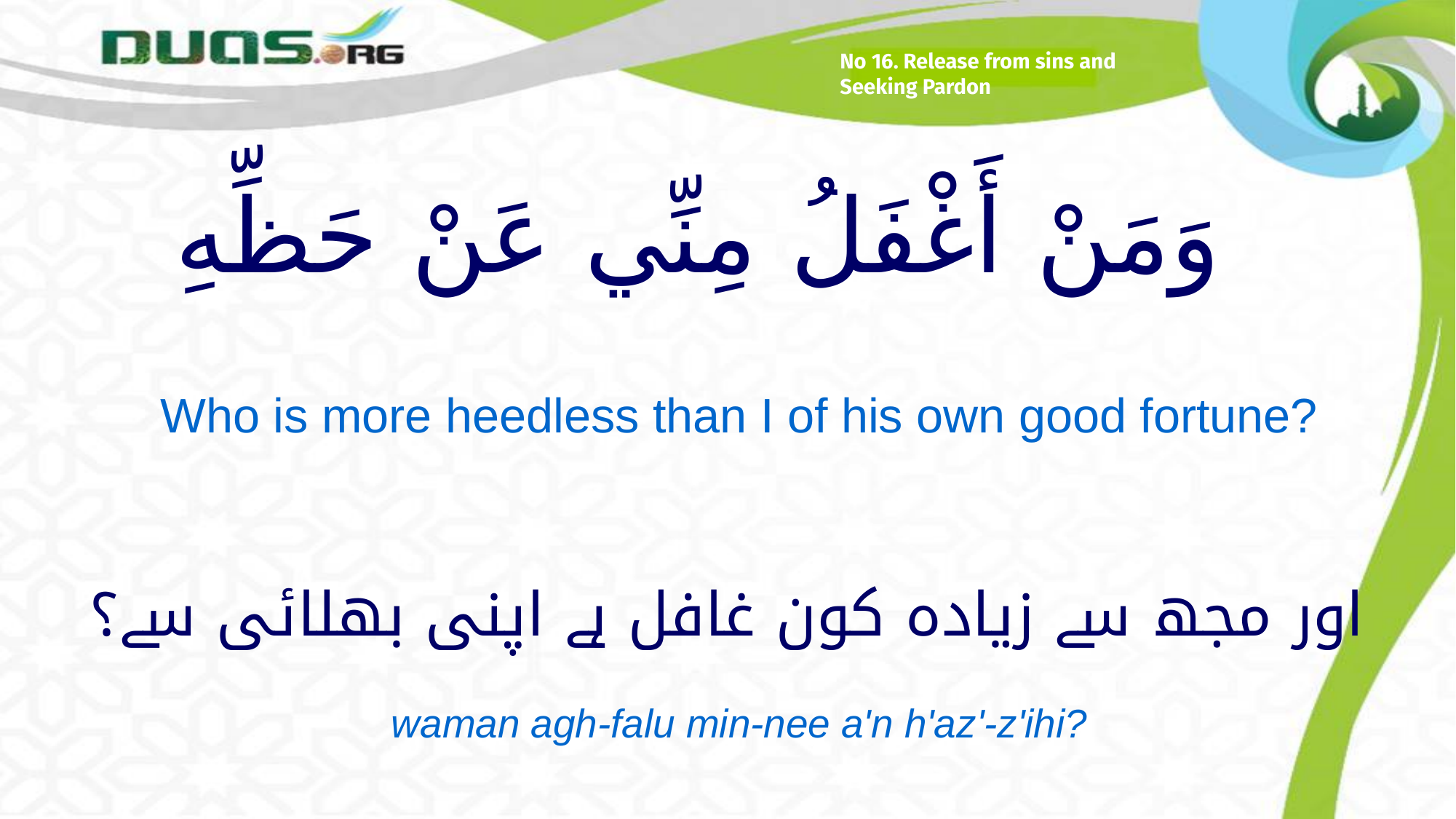

No 16. Release from sins and Seeking Pardon

# وَمَنْ أَغْفَلُ مِنِّي عَنْ حَظِّهِ
Who is more heedless than I of his own good fortune?

اور مجھ سے زیادہ کون غافل ہے اپنی بھلائی سے؟
waman agh-falu min-nee a'n h'az'-z'ihi?